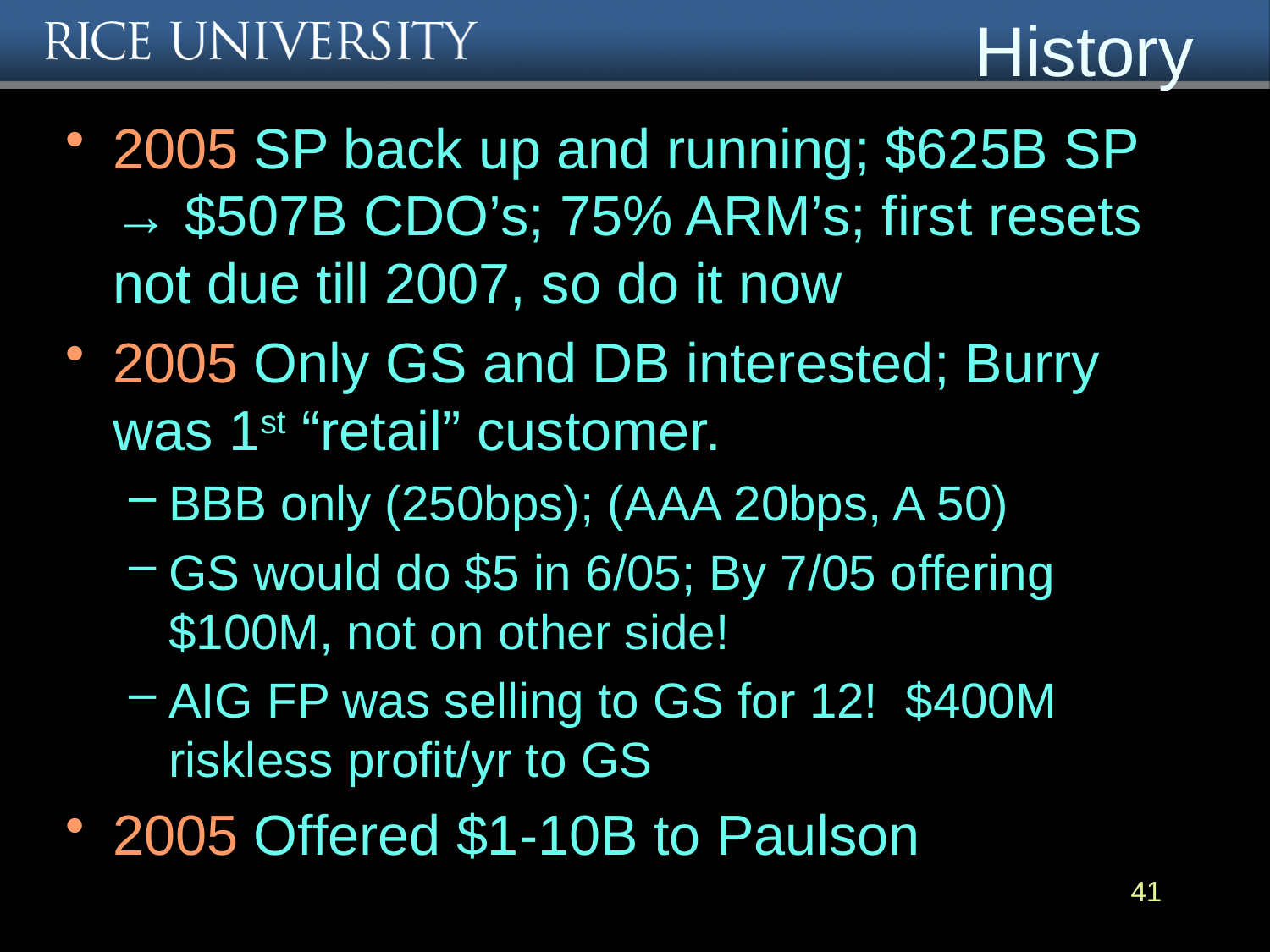

# History
2005 SP back up and running; $625B SP → $507B CDO’s; 75% ARM’s; first resets not due till 2007, so do it now
2005 Only GS and DB interested; Burry was 1st “retail” customer.
BBB only (250bps); (AAA 20bps, A 50)
GS would do $5 in 6/05; By 7/05 offering $100M, not on other side!
AIG FP was selling to GS for 12!  $400M riskless profit/yr to GS
2005 Offered $1-10B to Paulson

41